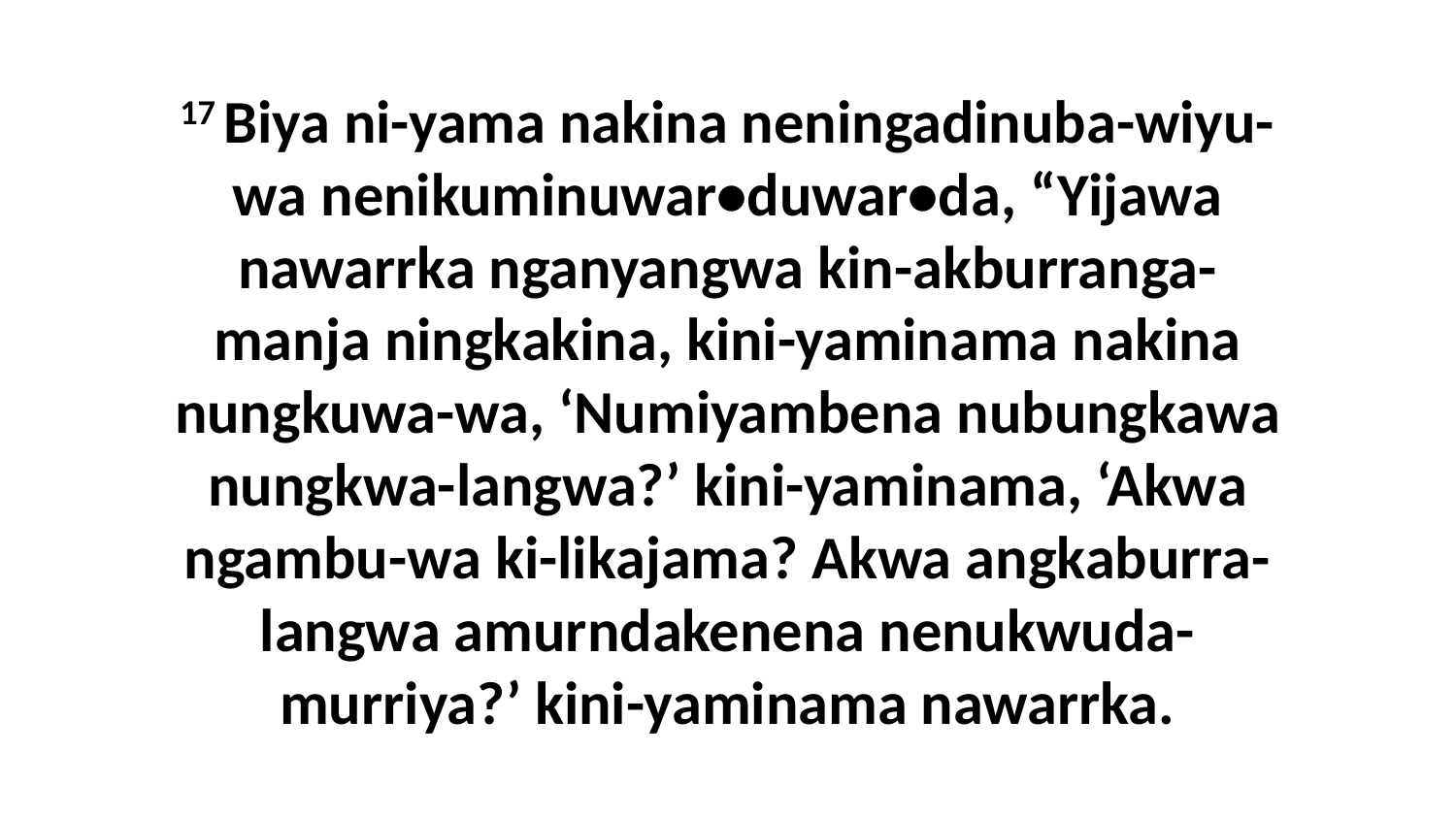

17 Biya ni-yama nakina neningadinuba-wiyu-wa nenikuminuwar•duwar•da, “Yijawa nawarrka nganyangwa kin-akburranga-manja ningkakina, kini-yaminama nakina nungkuwa-wa, ‘Numiyambena nubungkawa nungkwa-langwa?’ kini-yaminama, ‘Akwa ngambu-wa ki-likajama? Akwa angkaburra-langwa amurndakenena nenukwuda-murriya?’ kini-yaminama nawarrka.